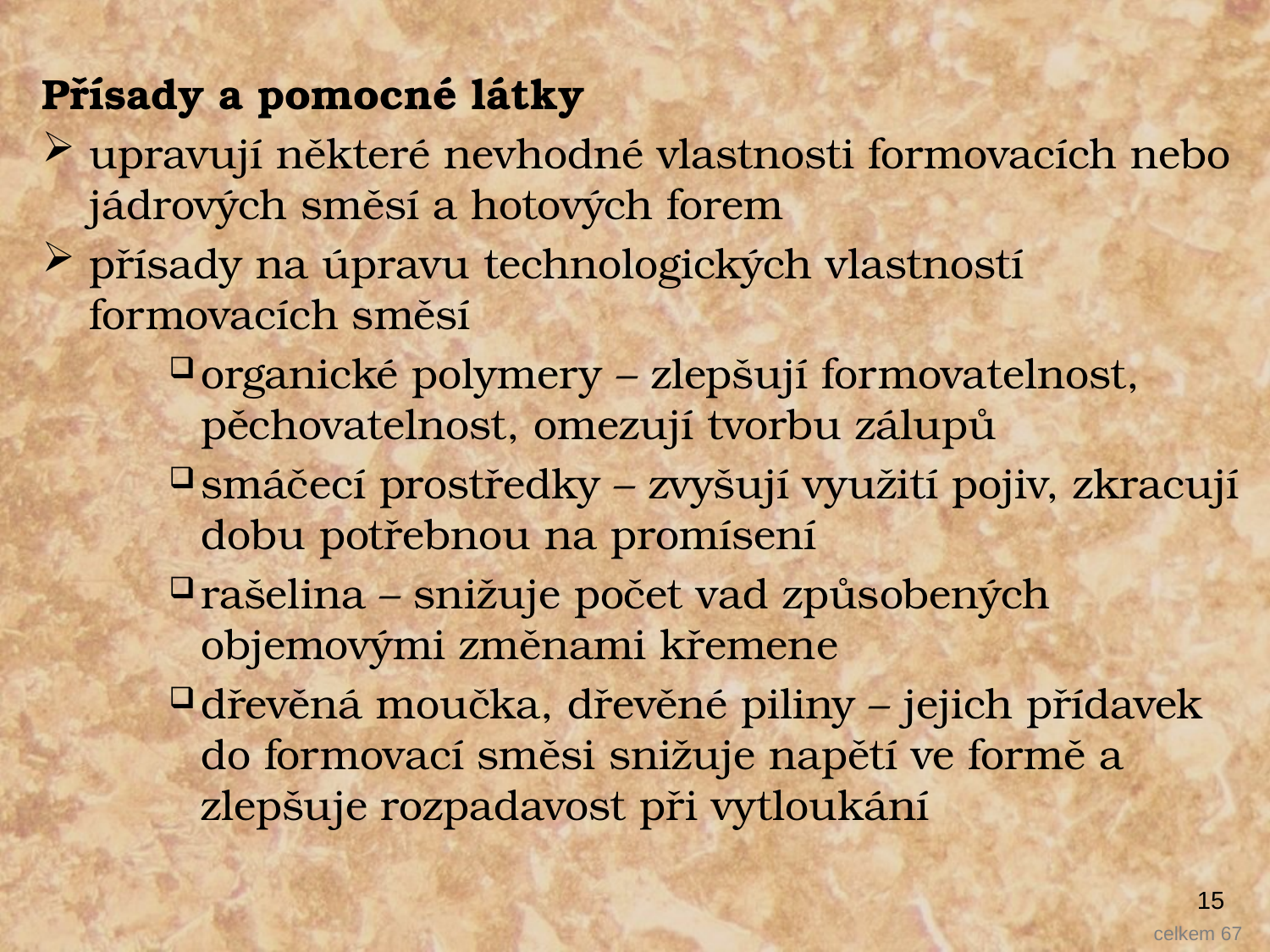

Přísady a pomocné látky
upravují některé nevhodné vlastnosti formovacích nebo jádrových směsí a hotových forem
přísady na úpravu technologických vlastností formovacích směsí
organické polymery – zlepšují formovatelnost, pěchovatelnost, omezují tvorbu zálupů
smáčecí prostředky – zvyšují využití pojiv, zkracují dobu potřebnou na promísení
rašelina – snižuje počet vad způsobených objemovými změnami křemene
dřevěná moučka, dřevěné piliny – jejich přídavek do formovací směsi snižuje napětí ve formě a zlepšuje rozpadavost při vytloukání
15